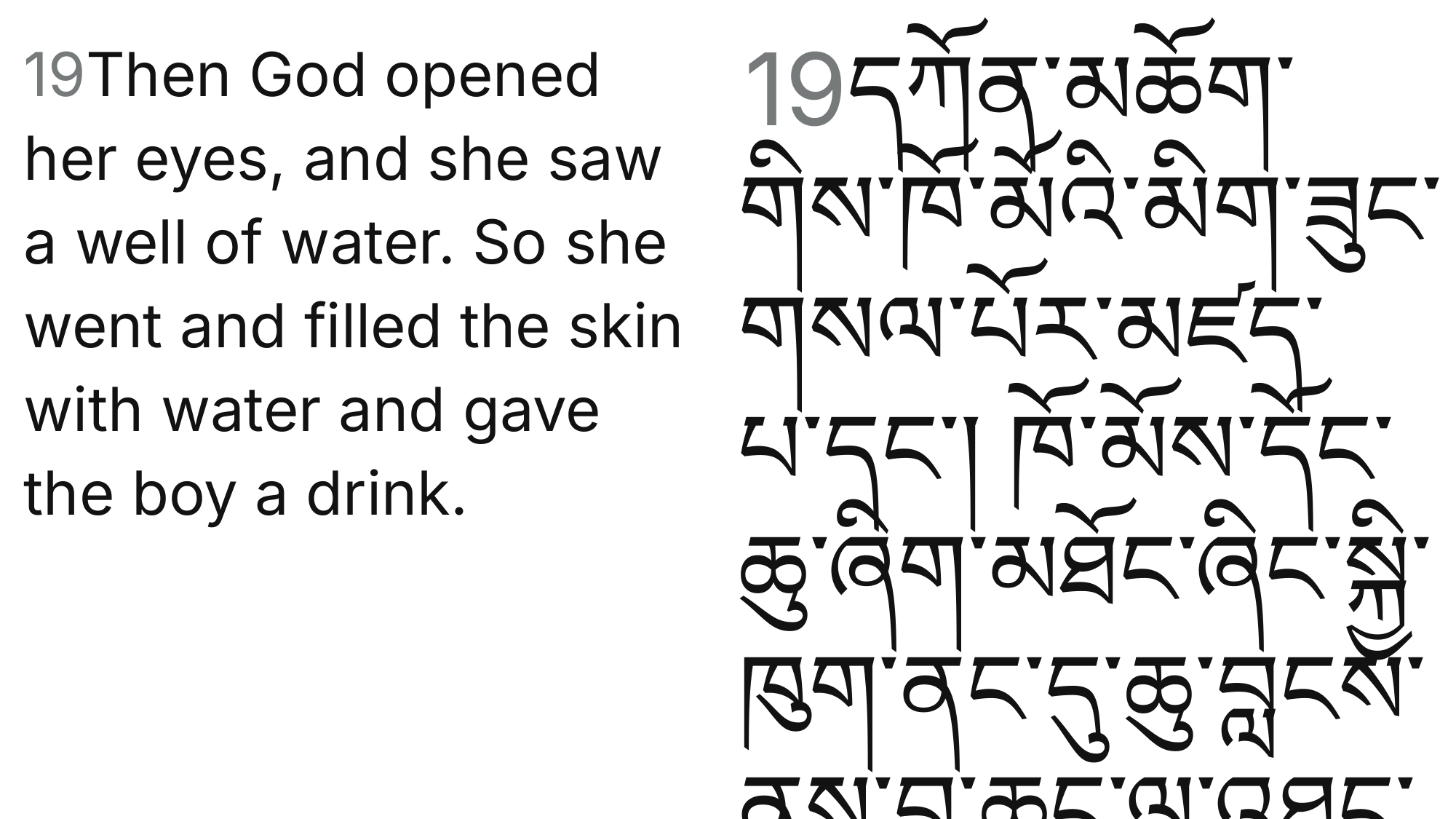

19དཀོན་མཆོག་གིས་ཁོ་མོའི་མིག་ཟུང་གསལ་པོར་མཛད་པ༌དང༌། ཁོ་མོས་དོང་ཆུ་ཞིག་མཐོང་ཞིང་སྐྱི་ཁུག་ནང་དུ་ཆུ་བླངས་ནས་བུ་ཆུང་ལ་འཐུང་དུ༌བཅུག
19Then God opened her eyes, and she saw a well of water. So she went and filled the skin with water and gave the boy a drink.